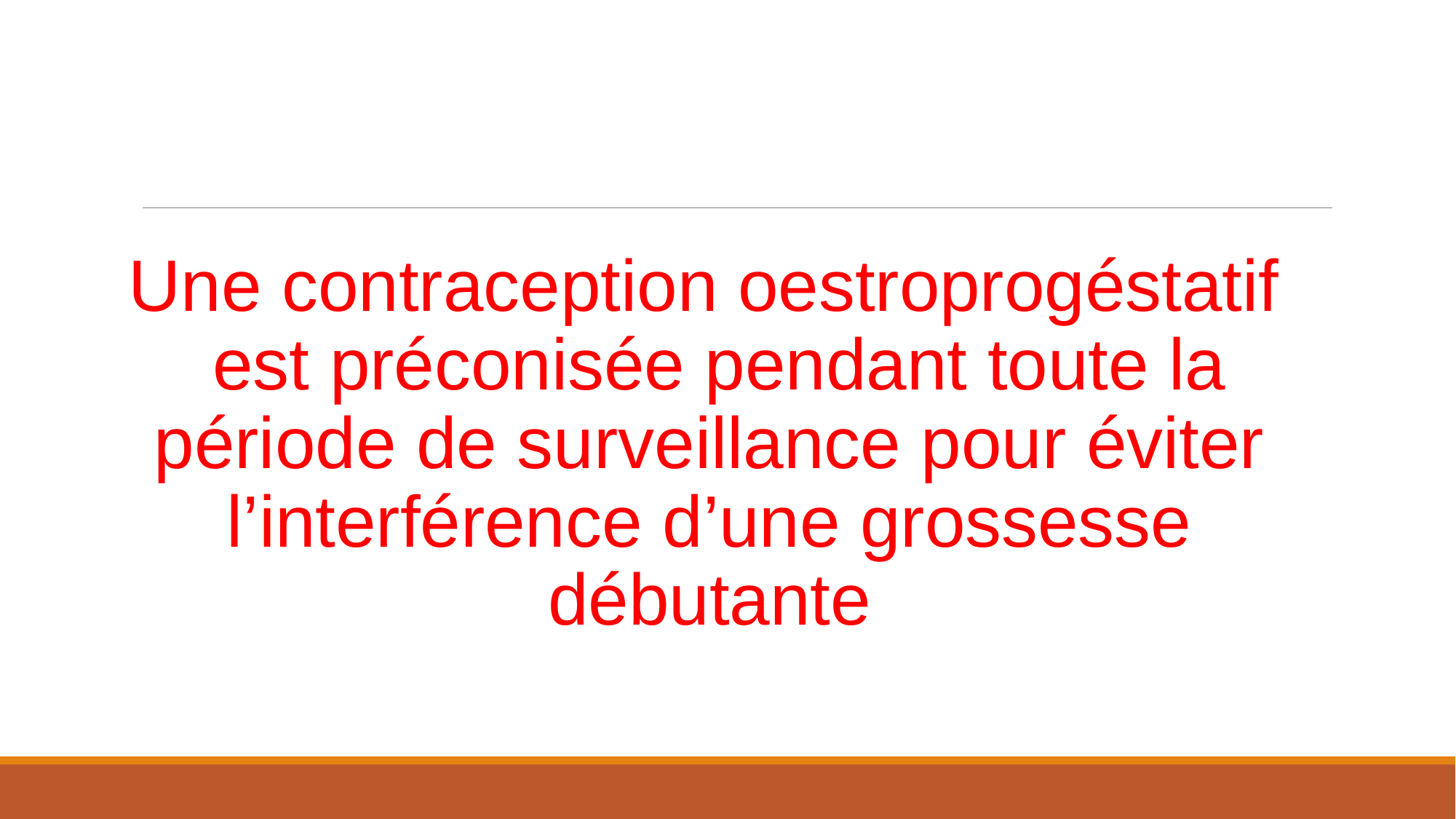

Une contraception oestroprogéstatif  est préconisée pendant toute la période de surveillance pour éviter l’interférence d’une grossesse débutante